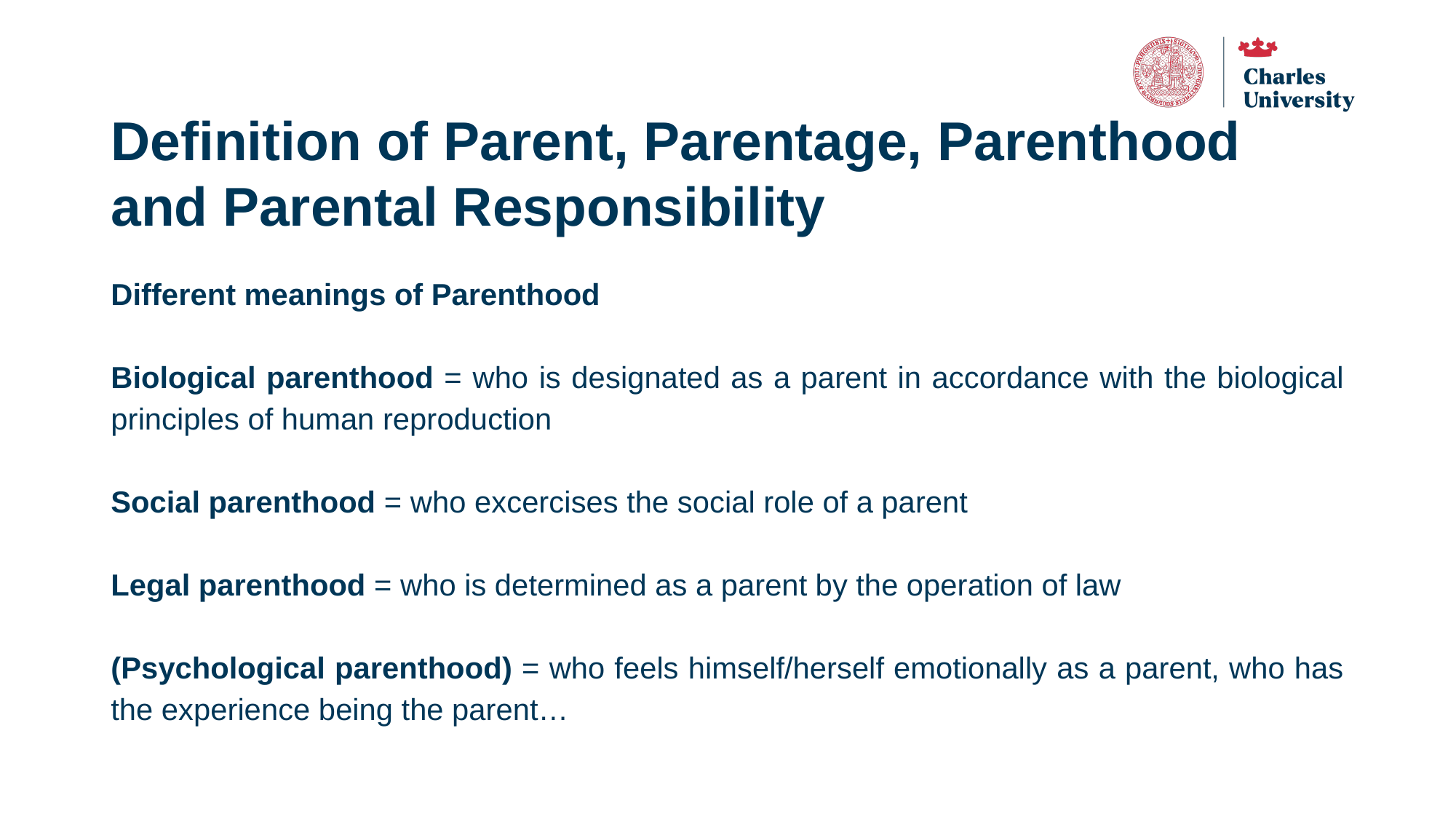

# Definition of Parent, Parentage, Parenthood and Parental Responsibility
Different meanings of Parenthood

Biological parenthood = who is designated as a parent in accordance with the biological principles of human reproduction

Social parenthood = who excercises the social role of a parent

Legal parenthood = who is determined as a parent by the operation of law

(Psychological parenthood) = who feels himself/herself emotionally as a parent, who has the experience being the parent…